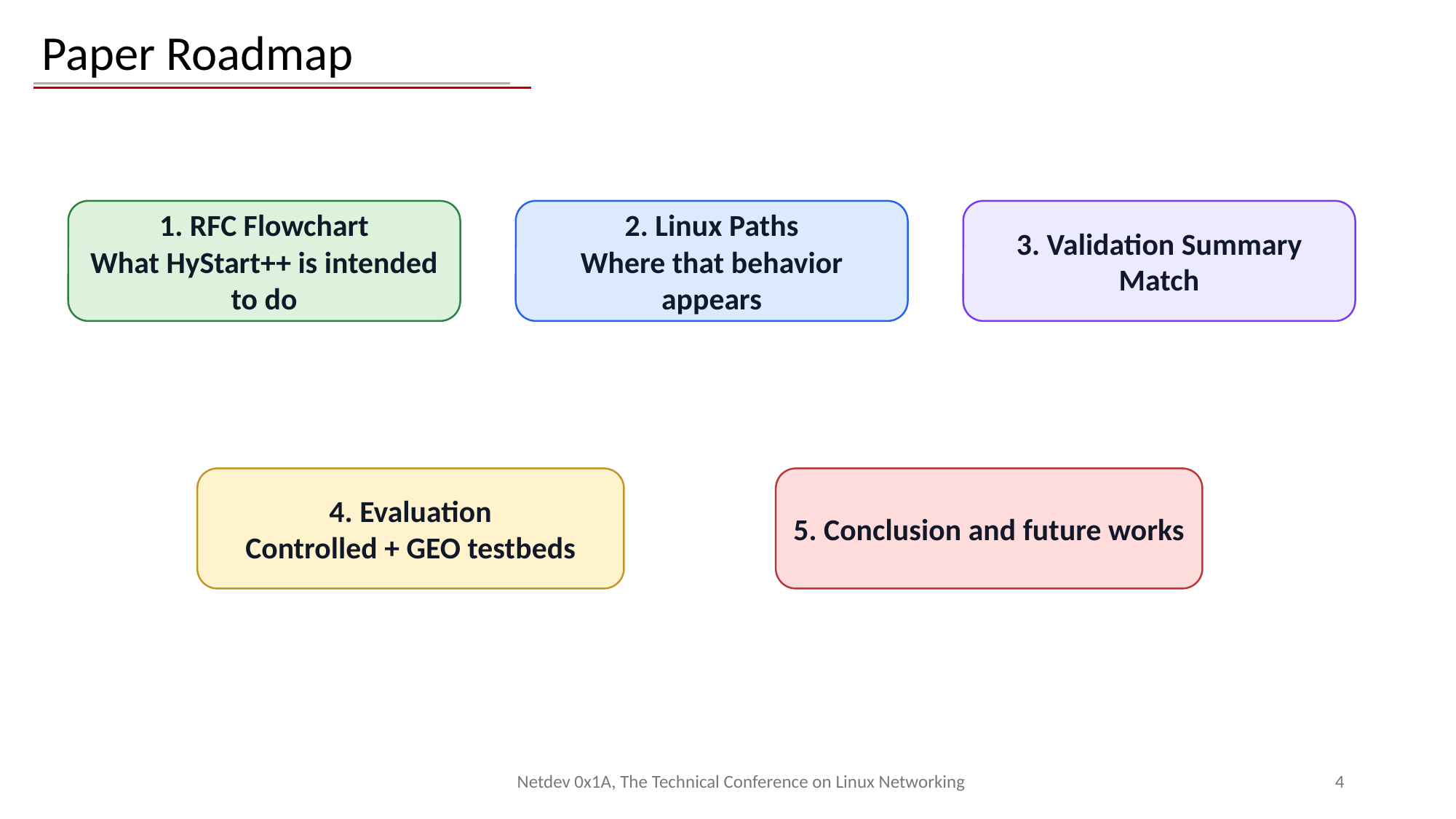

Paper Roadmap
1. RFC Flowchart
What HyStart++ is intended to do
2. Linux Paths
Where that behavior appears
3. Validation Summary
Match
4. Evaluation
Controlled + GEO testbeds
5. Conclusion and future works
Netdev 0x1A, The Technical Conference on Linux Networking
4